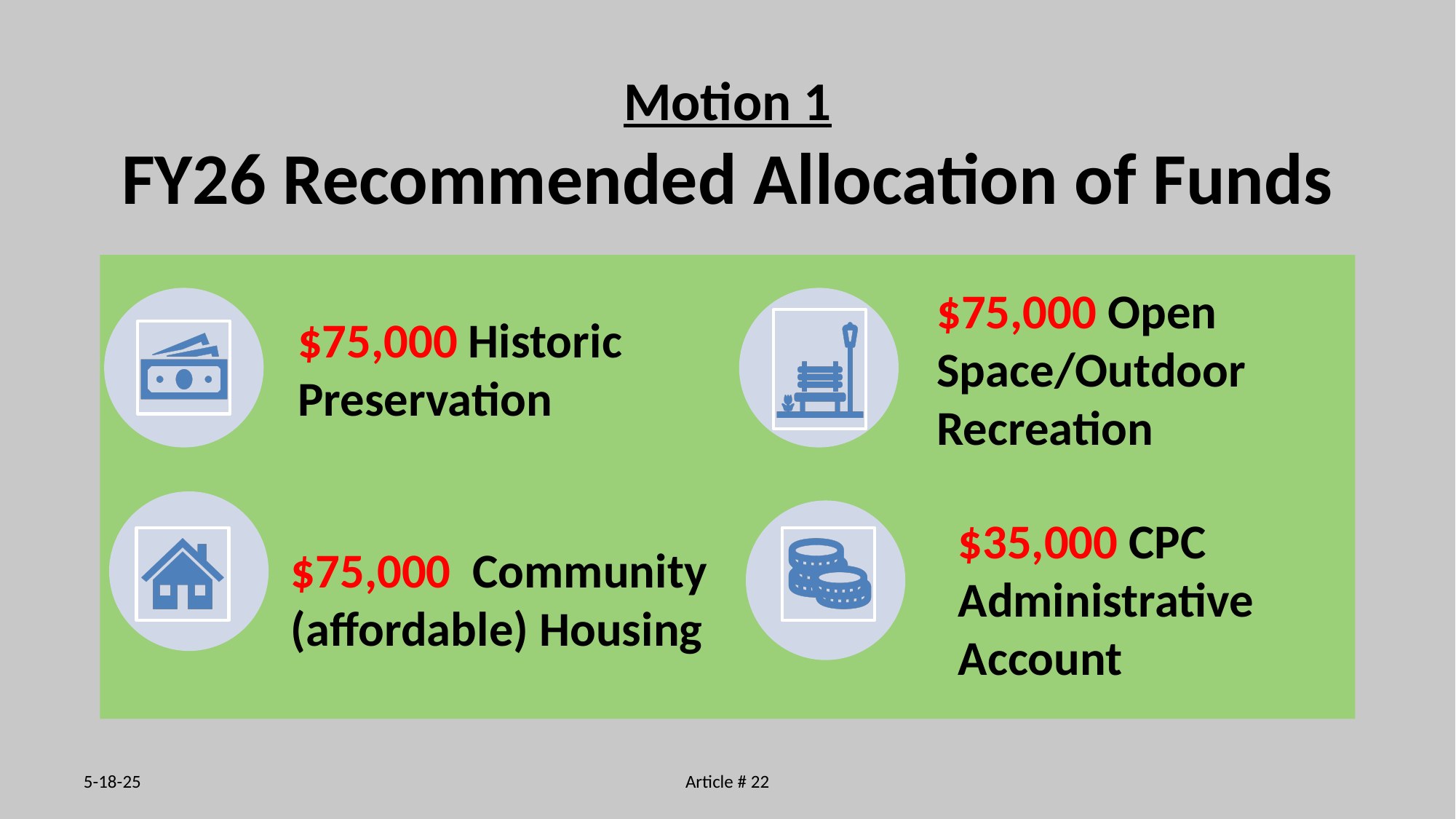

# Motion 1 FY26 Recommended Allocation of Funds
$75,000 Historic Preservation
$75,000 Open Space/Outdoor Recreation
$75,000  Community (affordable) Housing
$35,000 CPC Administrative Account
5-18-25
Article # 22